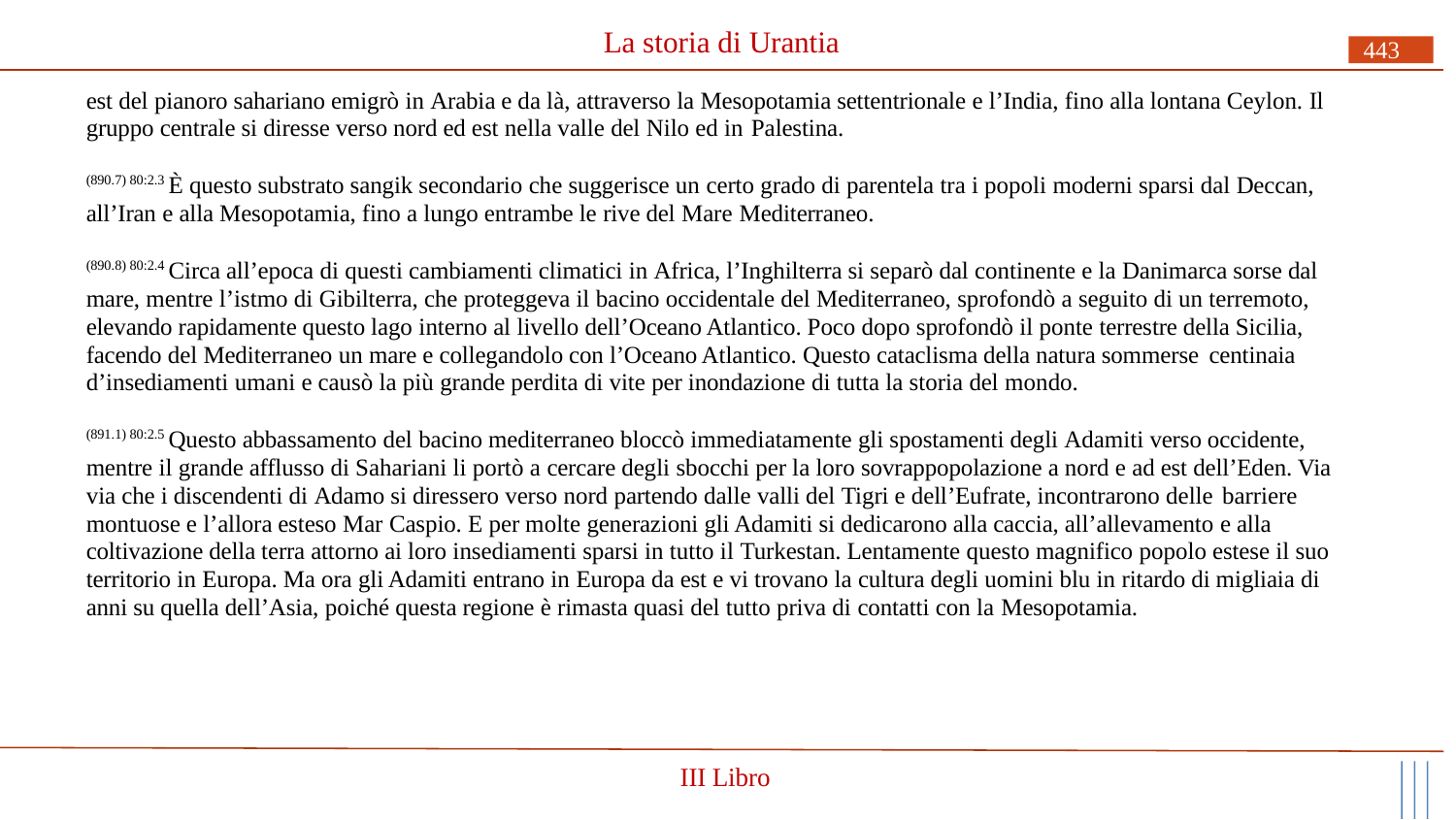

# La storia di Urantia
443

est del pianoro sahariano emigrò in Arabia e da là, attraverso la Mesopotamia settentrionale e l’India, fino alla lontana Ceylon. Il  gruppo centrale si diresse verso nord ed est nella valle del Nilo ed in Palestina.

(890.7) 80:2.3 È questo substrato sangik secondario che suggerisce un certo grado di parentela tra i popoli moderni sparsi dal Deccan,  all’Iran e alla Mesopotamia, fino a lungo entrambe le rive del Mare Mediterraneo.

(890.8) 80:2.4 Circa all’epoca di questi cambiamenti climatici in Africa, l’Inghilterra si separò dal continente e la Danimarca sorse dal  mare, mentre l’istmo di Gibilterra, che proteggeva il bacino occidentale del Mediterraneo, sprofondò a seguito di un terremoto,  elevando rapidamente questo lago interno al livello dell’Oceano Atlantico. Poco dopo sprofondò il ponte terrestre della Sicilia,  facendo del Mediterraneo un mare e collegandolo con l’Oceano Atlantico. Questo cataclisma della natura sommerse centinaia
d’insediamenti umani e causò la più grande perdita di vite per inondazione di tutta la storia del mondo.

(891.1) 80:2.5 Questo abbassamento del bacino mediterraneo bloccò immediatamente gli spostamenti degli Adamiti verso occidente,  mentre il grande afflusso di Sahariani li portò a cercare degli sbocchi per la loro sovrappopolazione a nord e ad est dell’Eden. Via  via che i discendenti di Adamo si diressero verso nord partendo dalle valli del Tigri e dell’Eufrate, incontrarono delle barriere
montuose e l’allora esteso Mar Caspio. E per molte generazioni gli Adamiti si dedicarono alla caccia, all’allevamento e alla  coltivazione della terra attorno ai loro insediamenti sparsi in tutto il Turkestan. Lentamente questo magnifico popolo estese il suo  territorio in Europa. Ma ora gli Adamiti entrano in Europa da est e vi trovano la cultura degli uomini blu in ritardo di migliaia di  anni su quella dell’Asia, poiché questa regione è rimasta quasi del tutto priva di contatti con la Mesopotamia.

III Libro